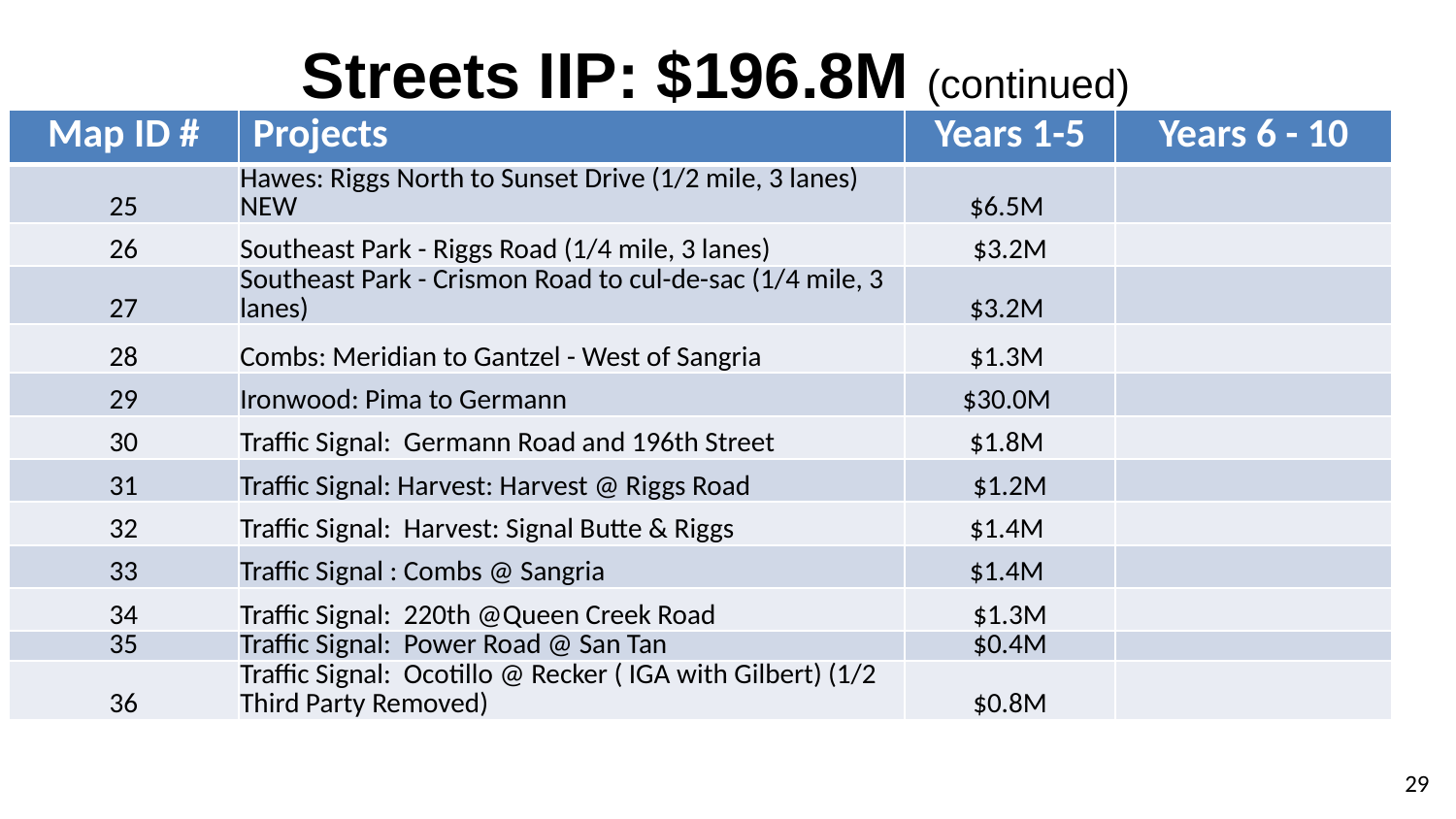

# Streets IIP: $196.8M (continued)
| Map ID # | Projects | Years 1-5 | Years 6 - 10 |
| --- | --- | --- | --- |
| 25 | Hawes: Riggs North to Sunset Drive (1/2 mile, 3 lanes) NEW | $6.5M |  |
| 26 | Southeast Park - Riggs Road (1/4 mile, 3 lanes) | $3.2M |  |
| 27 | Southeast Park - Crismon Road to cul-de-sac (1/4 mile, 3 lanes) | $3.2M |  |
| 28 | Combs: Meridian to Gantzel - West of Sangria | $1.3M |  |
| 29 | Ironwood: Pima to Germann | $30.0M |  |
| 30 | Traffic Signal: Germann Road and 196th Street | $1.8M |  |
| 31 | Traffic Signal: Harvest: Harvest @ Riggs Road | $1.2M |  |
| 32 | Traffic Signal: Harvest: Signal Butte & Riggs | $1.4M |  |
| 33 | Traffic Signal : Combs @ Sangria | $1.4M |  |
| 34 | Traffic Signal: 220th @Queen Creek Road | $1.3M |  |
| 35 | Traffic Signal: Power Road @ San Tan | $0.4M |  |
| 36 | Traffic Signal: Ocotillo @ Recker ( IGA with Gilbert) (1/2 Third Party Removed) | $0.8M |  |
29